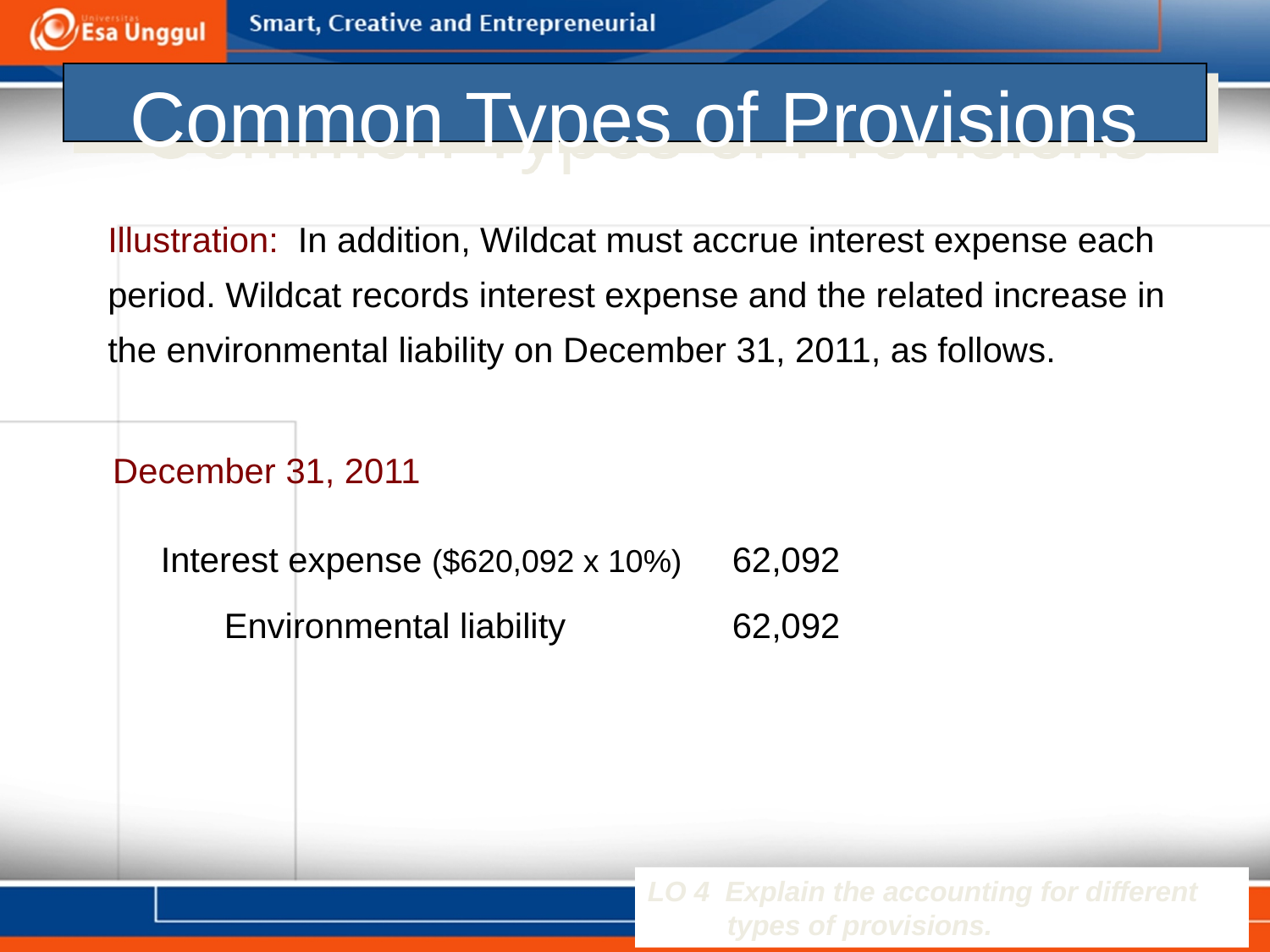

# Common Types of Provisions
Illustration:  In addition, Wildcat must accrue interest expense each period. Wildcat records interest expense and the related increase in the environmental liability on December 31, 2011, as follows.
December 31, 2011
Interest expense ($620,092 x 10%)	62,092
	Environmental liability		62,092
LO 4  Explain the accounting for different types of provisions.